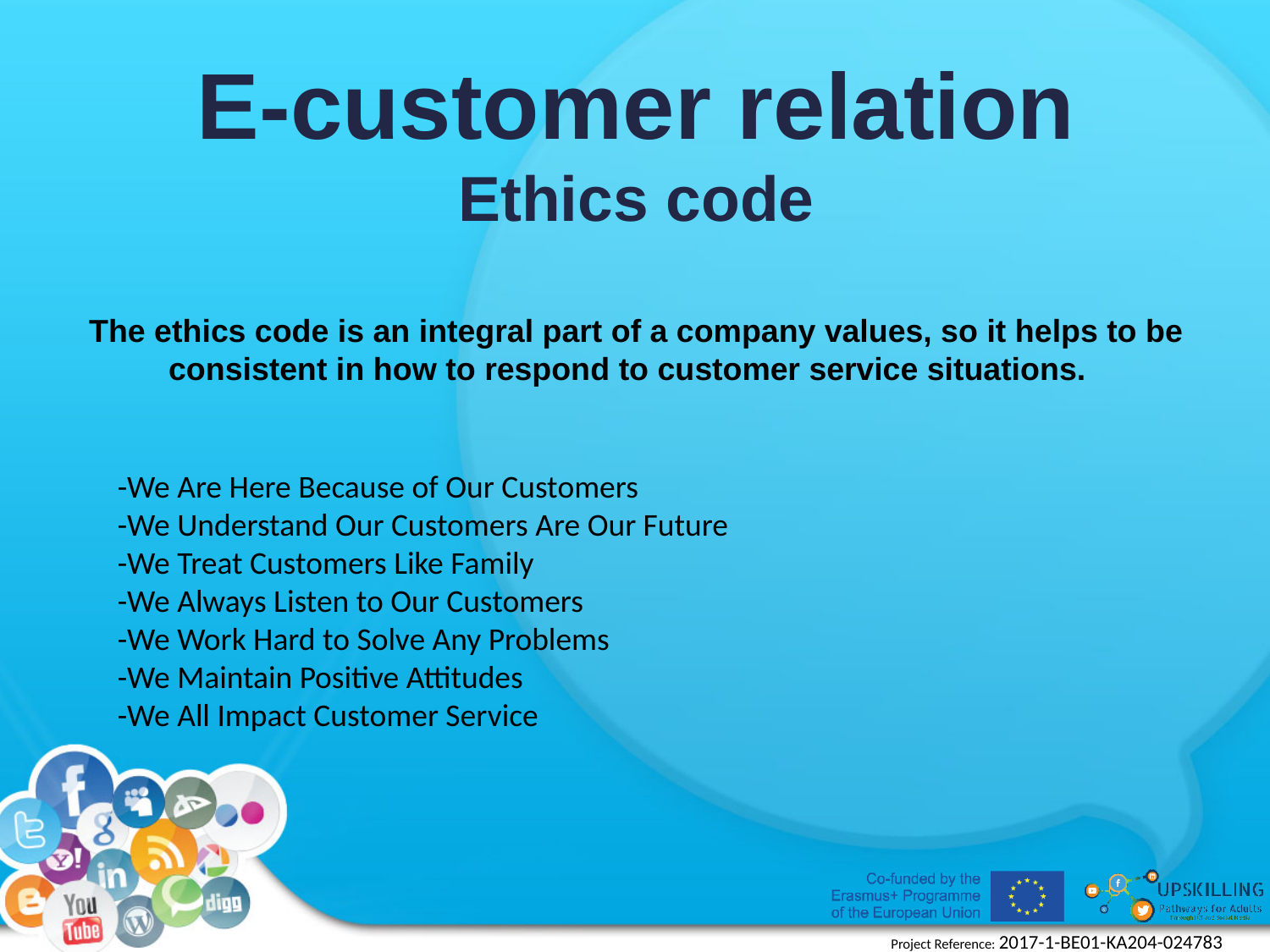

E-customer relation
Ethics code
The ethics code is an integral part of a company values, so it helps to be consistent in how to respond to customer service situations.
-We Are Here Because of Our Customers
-We Understand Our Customers Are Our Future
-We Treat Customers Like Family
-We Always Listen to Our Customers
-We Work Hard to Solve Any Problems
-We Maintain Positive Attitudes
-We All Impact Customer Service